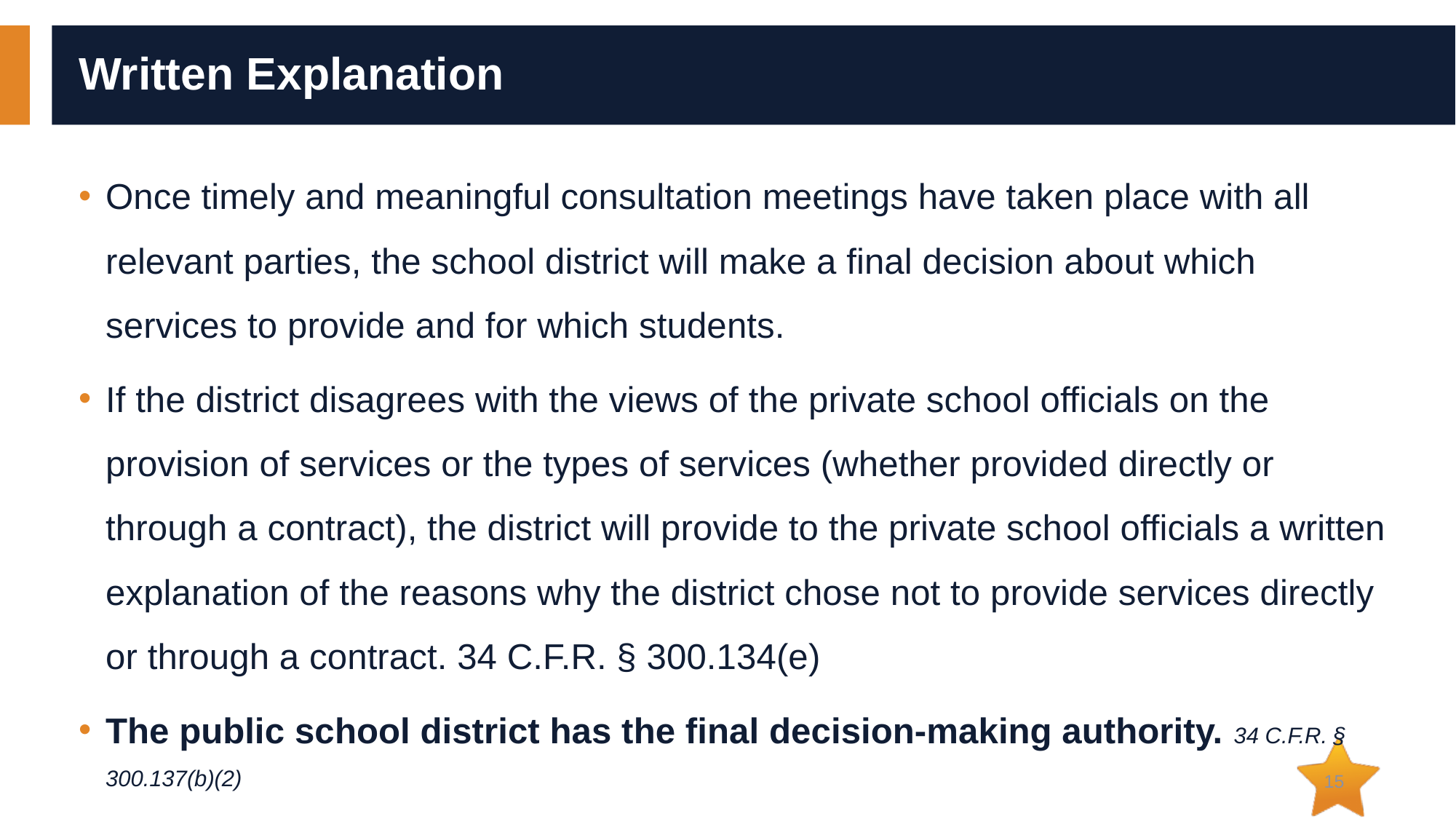

# Written Explanation
Once timely and meaningful consultation meetings have taken place with all relevant parties, the school district will make a final decision about which services to provide and for which students.
If the district disagrees with the views of the private school officials on the provision of services or the types of services (whether provided directly or through a contract), the district will provide to the private school officials a written explanation of the reasons why the district chose not to provide services directly or through a contract. 34 C.F.R. § 300.134(e)
The public school district has the final decision-making authority. 34 C.F.R. § 300.137(b)(2)
15